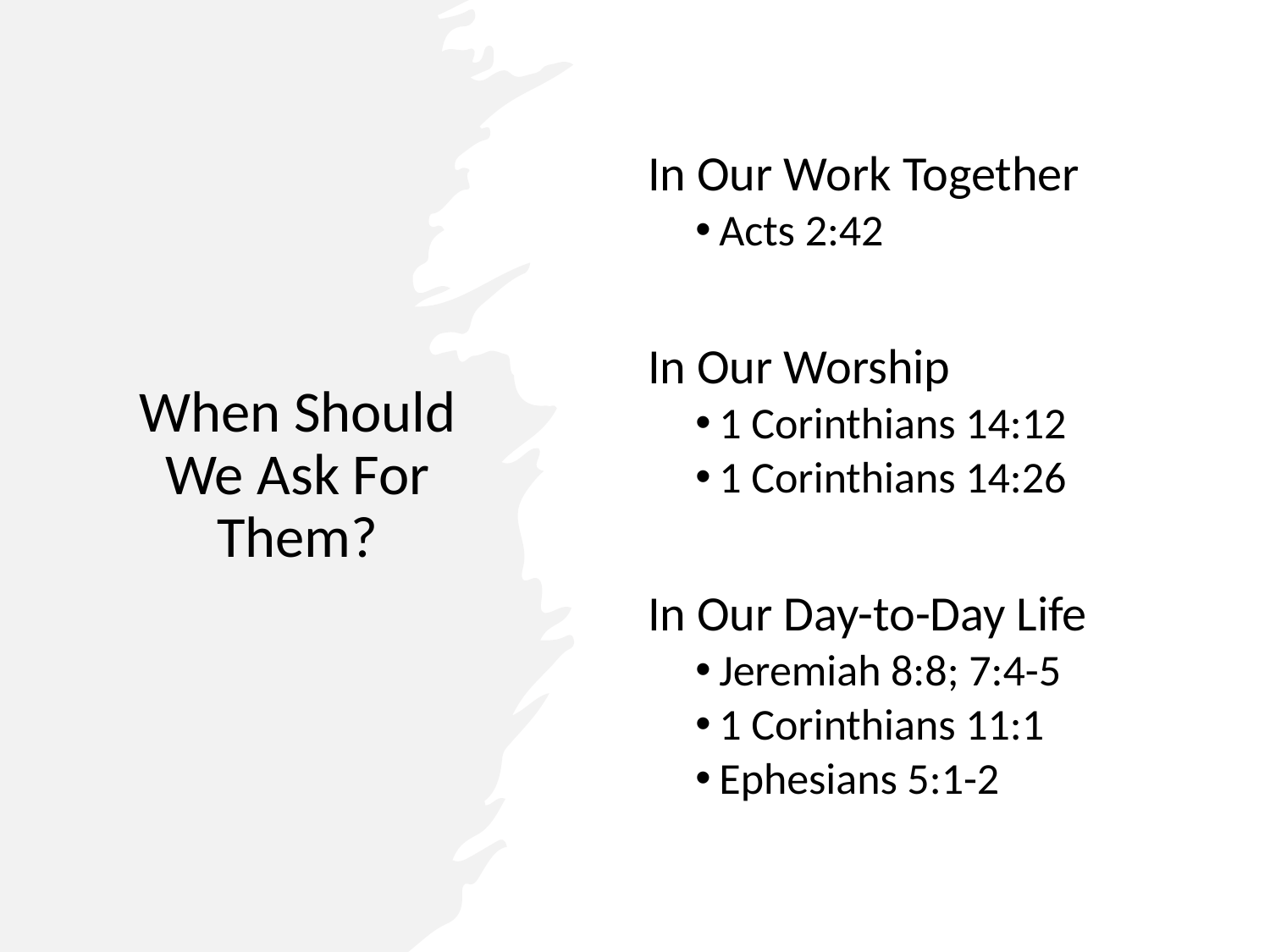

# When Should We Ask For Them?
In Our Work Together
Acts 2:42

In Our Worship
1 Corinthians 14:12
1 Corinthians 14:26

In Our Day-to-Day Life
Jeremiah 8:8; 7:4-5
1 Corinthians 11:1
Ephesians 5:1-2